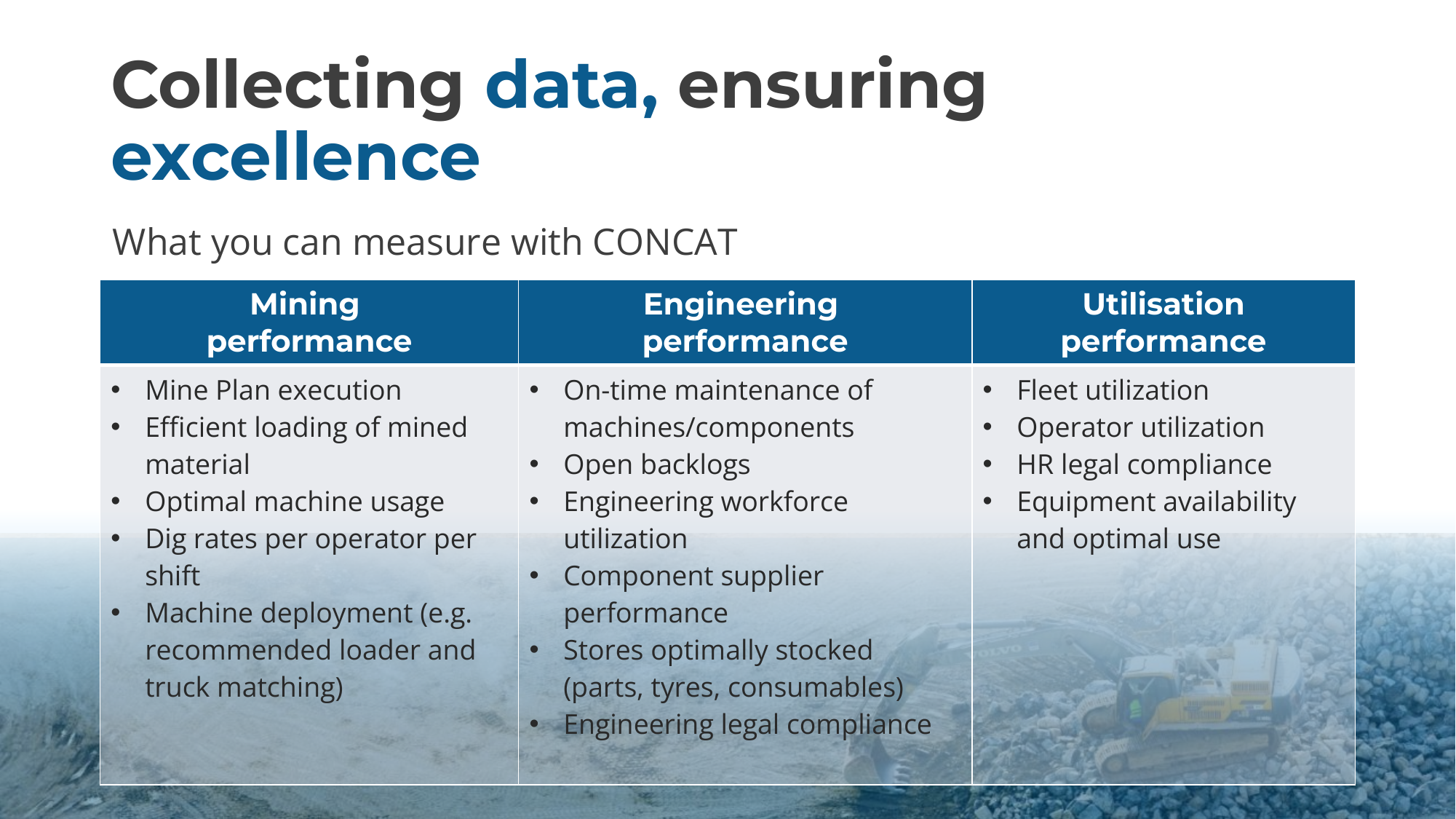

# Collecting data, ensuring excellence
What you can measure with CONCAT
| Mining performance | Engineering performance | Utilisation performance |
| --- | --- | --- |
| Mine Plan execution Efficient loading of mined material Optimal machine usage Dig rates per operator per shift Machine deployment (e.g. recommended loader and truck matching) | On-time maintenance of machines/components Open backlogs Engineering workforce utilization Component supplier performance Stores optimally stocked (parts, tyres, consumables) Engineering legal compliance | Fleet utilization Operator utilization HR legal compliance Equipment availability and optimal use |